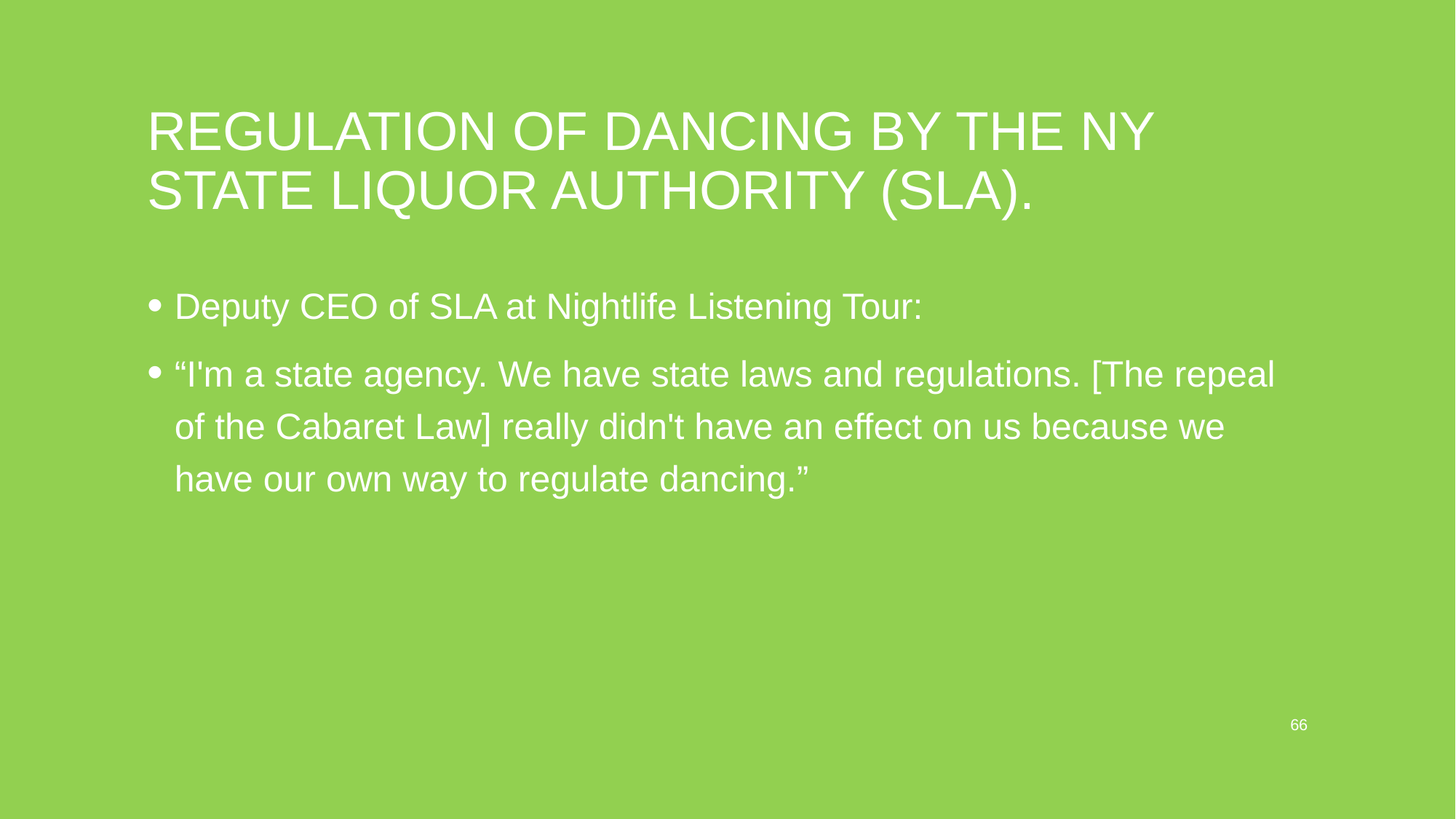

# REGULATION OF DANCING BY THE NY STATE LIQUOR AUTHORITY (SLA).
Deputy CEO of SLA at Nightlife Listening Tour:
“I'm a state agency. We have state laws and regulations. [The repeal of the Cabaret Law] really didn't have an effect on us because we have our own way to regulate dancing.”

66